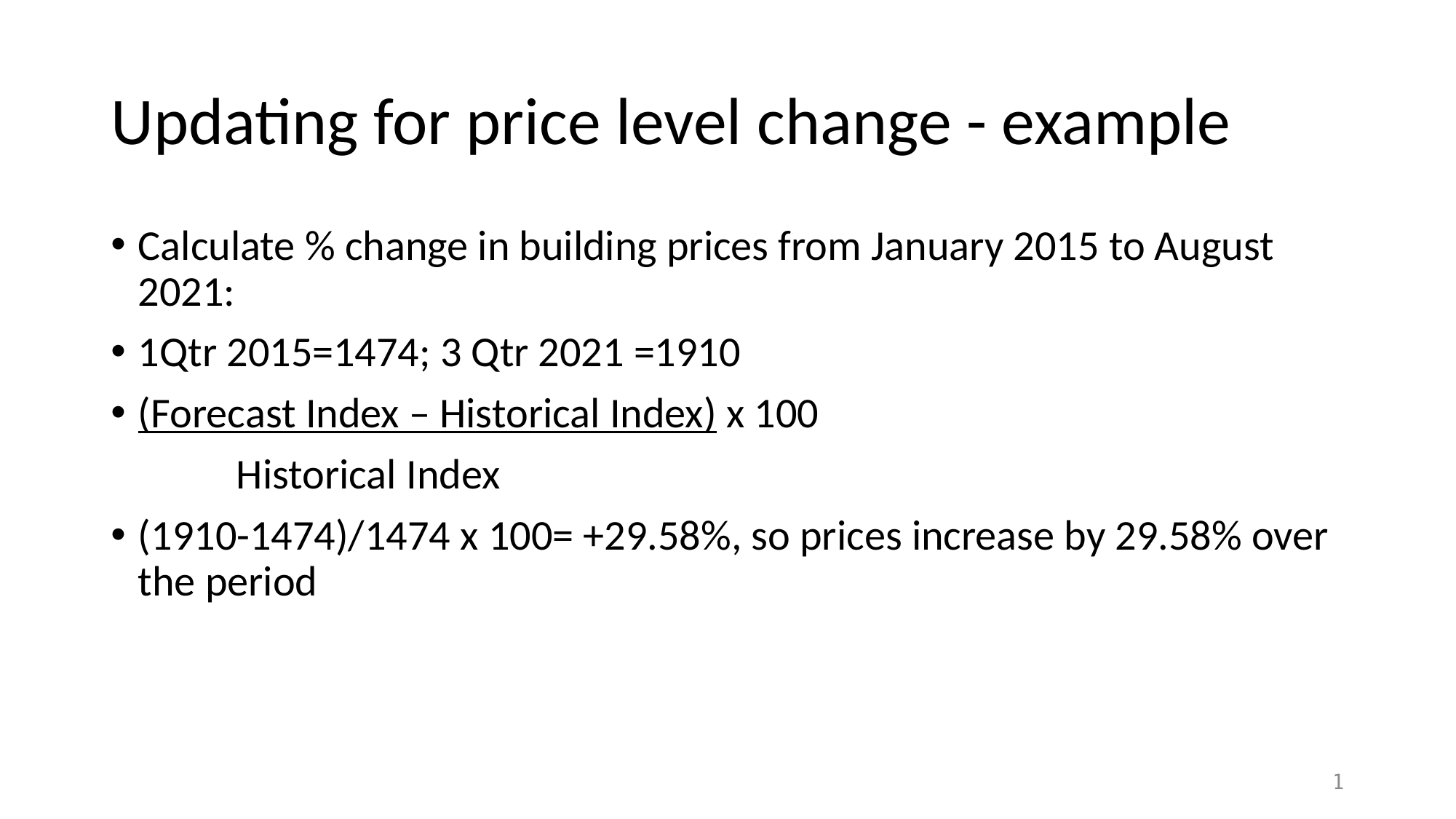

# Updating for price level change - example
Calculate % change in building prices from January 2015 to August 2021:
1Qtr 2015=1474; 3 Qtr 2021 =1910
(Forecast Index – Historical Index) x 100
             Historical Index
(1910-1474)/1474 x 100= +29.58%, so prices increase by 29.58% over the period
1